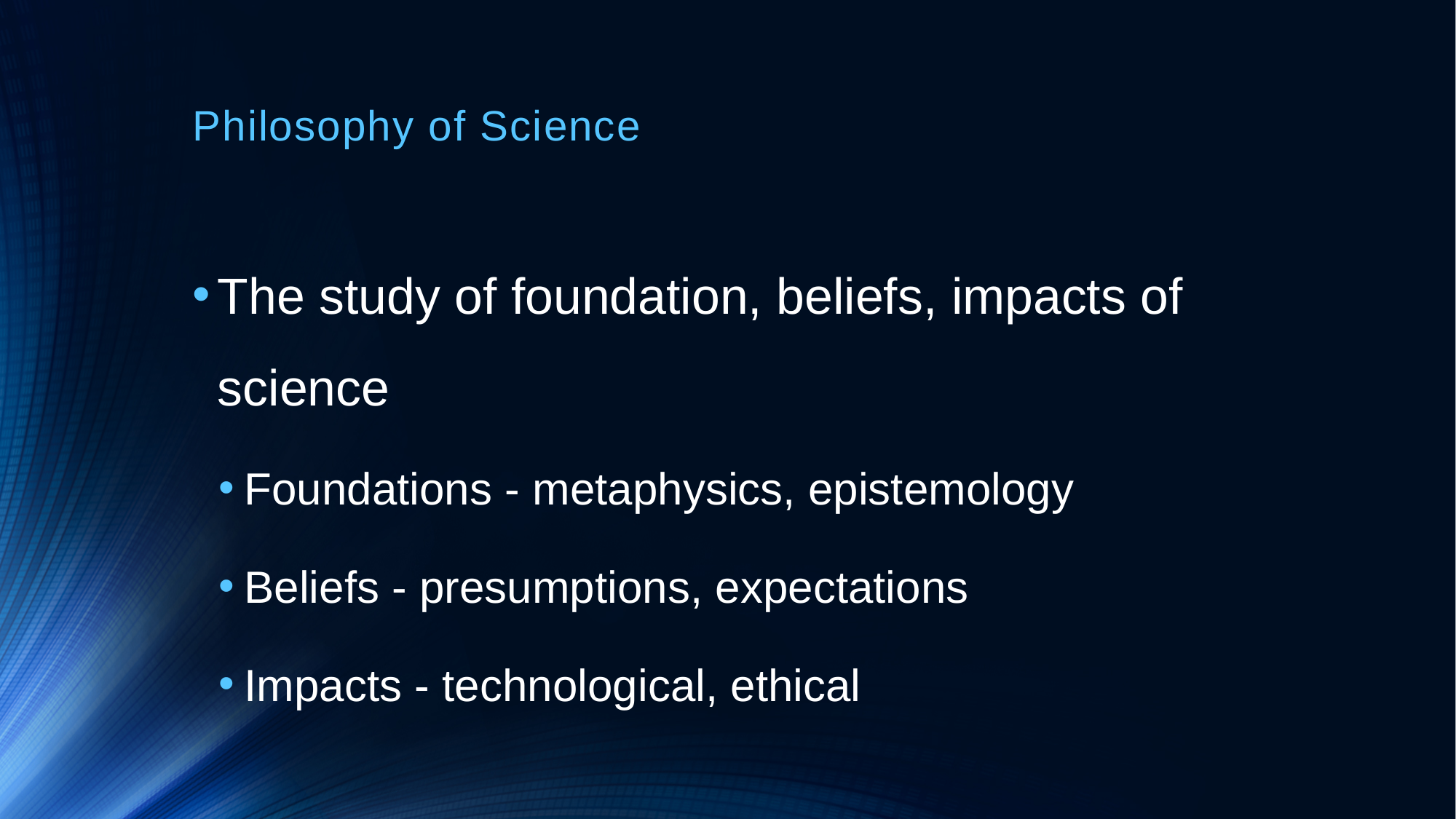

# Philosophy of Science
The study of foundation, beliefs, impacts of science
Foundations - metaphysics, epistemology
Beliefs - presumptions, expectations
Impacts - technological, ethical